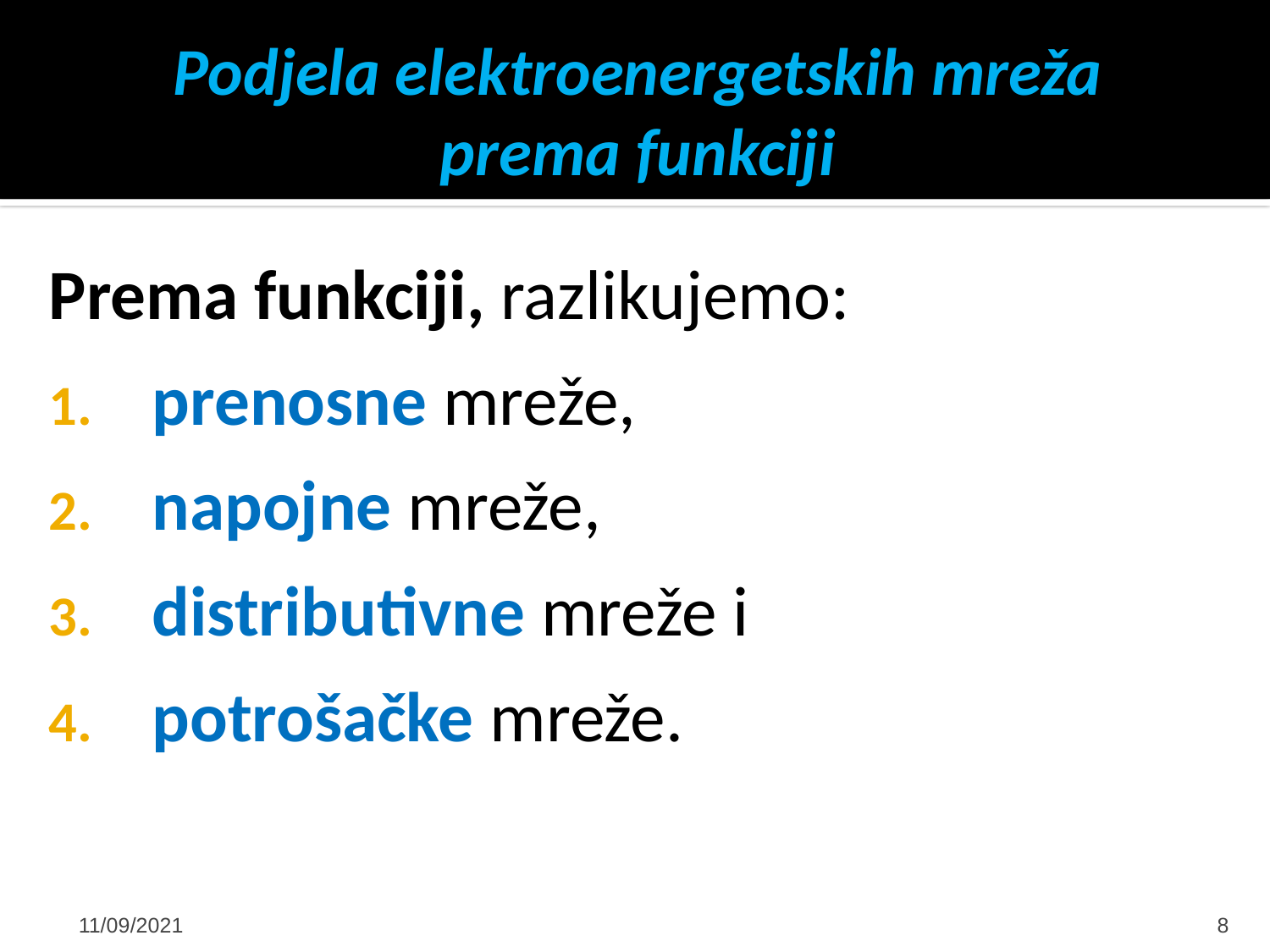

# Podjela elektroenergetskih mreža prema funkciji
Prema funkciji, razlikujemo:

prenosne mreže,

napojne mreže,

distributivne mreže i

potrošačke mreže.
11/09/2021
8